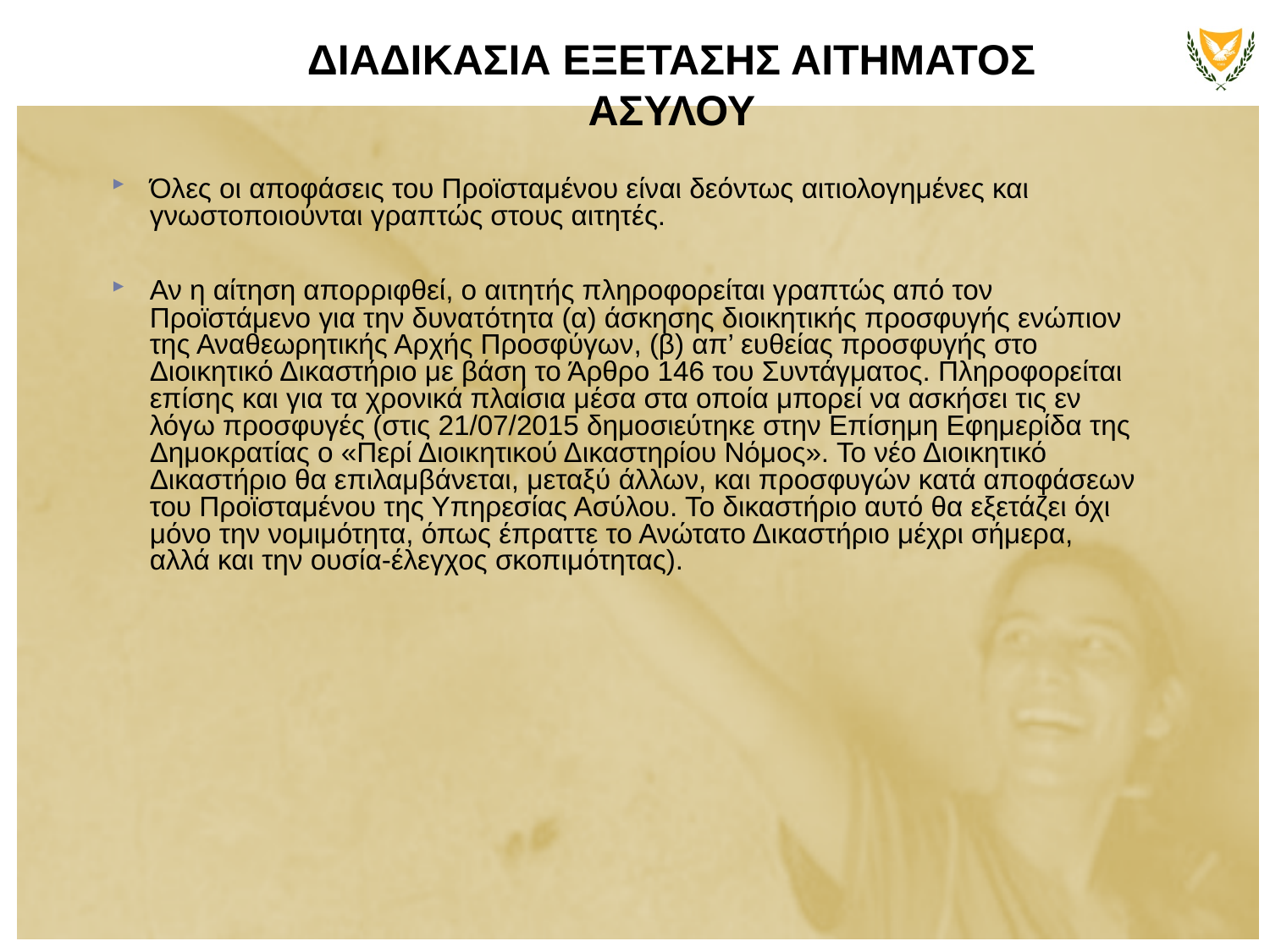

ΔΙΑΔΙΚΑΣΙΑ ΕΞΕΤΑΣΗΣ ΑΙΤΗΜΑΤΟΣ ΑΣΥΛΟΥ

Όλες οι αποφάσεις του Προϊσταμένου είναι δεόντως αιτιολογημένες και γνωστοποιούνται γραπτώς στους αιτητές.

Αν η αίτηση απορριφθεί, ο αιτητής πληροφορείται γραπτώς από τον Προϊστάμενο για την δυνατότητα (α) άσκησης διοικητικής προσφυγής ενώπιον της Αναθεωρητικής Αρχής Προσφύγων, (β) απ’ ευθείας προσφυγής στο Διοικητικό Δικαστήριο με βάση το Άρθρο 146 του Συντάγματος. Πληροφορείται επίσης και για τα χρονικά πλαίσια μέσα στα οποία μπορεί να ασκήσει τις εν λόγω προσφυγές (στις 21/07/2015 δημοσιεύτηκε στην Επίσημη Εφημερίδα της Δημοκρατίας ο «Περί Διοικητικού Δικαστηρίου Νόμος». Το νέο Διοικητικό Δικαστήριο θα επιλαμβάνεται, μεταξύ άλλων, και προσφυγών κατά αποφάσεων του Προϊσταμένου της Υπηρεσίας Ασύλου. Το δικαστήριο αυτό θα εξετάζει όχι μόνο την νομιμότητα, όπως έπραττε το Ανώτατο Δικαστήριο μέχρι σήμερα, αλλά και την ουσία-έλεγχος σκοπιμότητας).